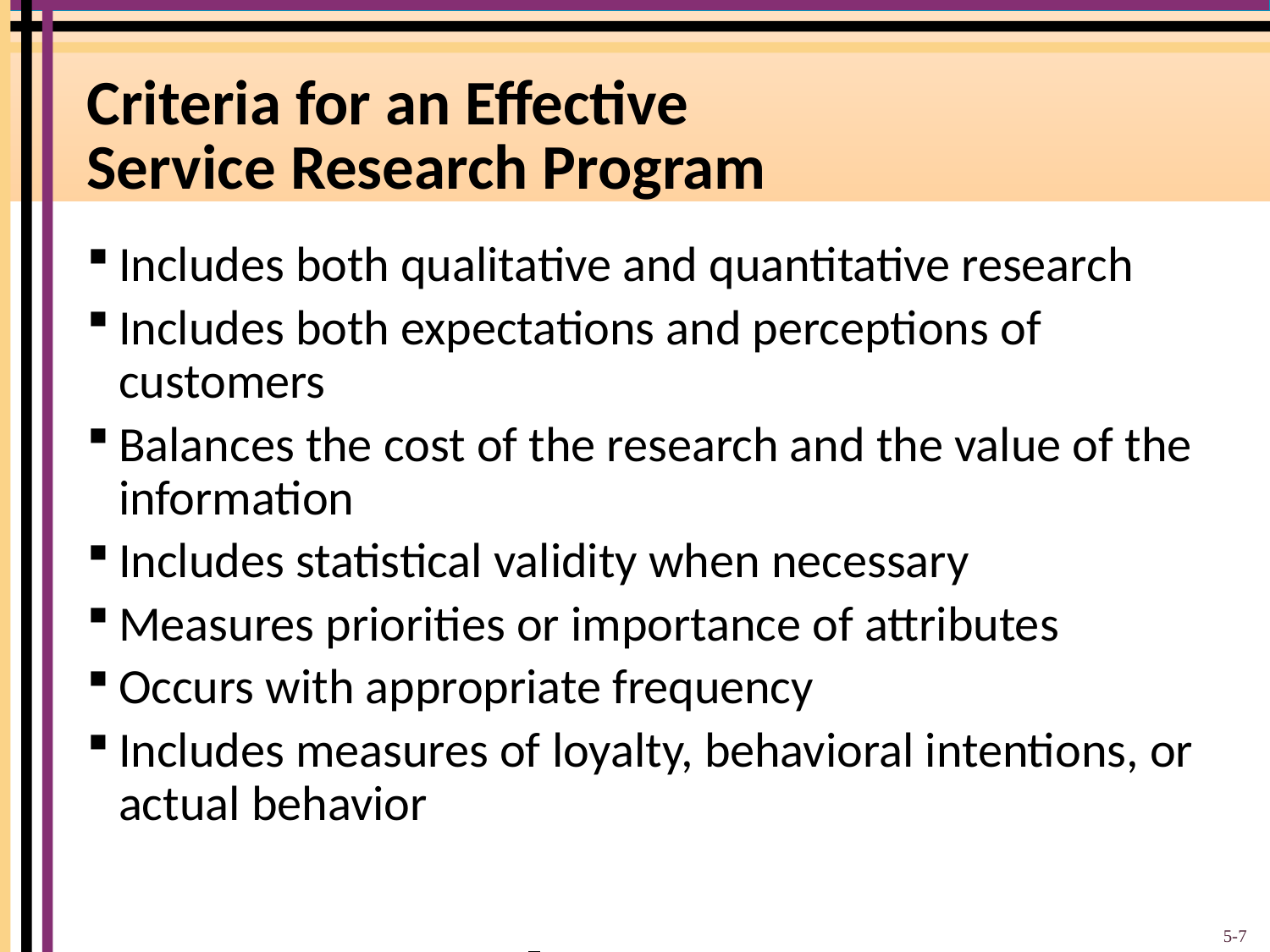

# Criteria for an Effective Service Research Program
Includes both qualitative and quantitative research
Includes both expectations and perceptions of customers
Balances the cost of the research and the value of the information
Includes statistical validity when necessary
Measures priorities or importance of attributes
Occurs with appropriate frequency
Includes measures of loyalty, behavioral intentions, or actual behavior

5-7